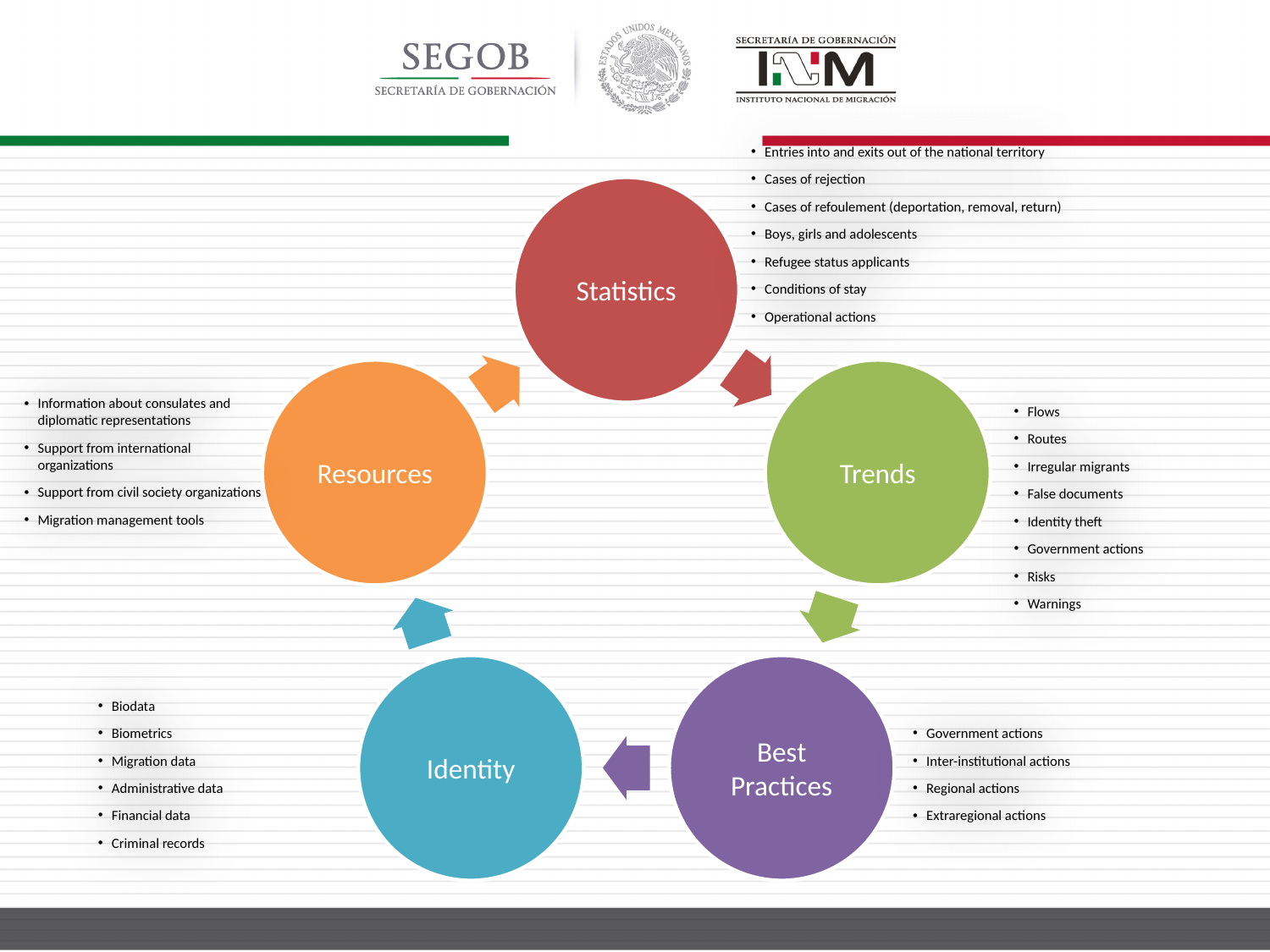

Entries into and exits out of the national territory
Cases of rejection
Cases of refoulement (deportation, removal, return)
Boys, girls and adolescents
Refugee status applicants
Conditions of stay
Operational actions

Statistics

Resources

Trends

Identity

Best Practices

Flows
Routes
Irregular migrants
False documents
Identity theft
Government actions
Risks
Warnings
Information about consulates and diplomatic representations
Support from international organizations
Support from civil society organizations
Migration management tools
Government actions
Inter-institutional actions
Regional actions
Extraregional actions
Biodata
Biometrics
Migration data
Administrative data
Financial data
Criminal records